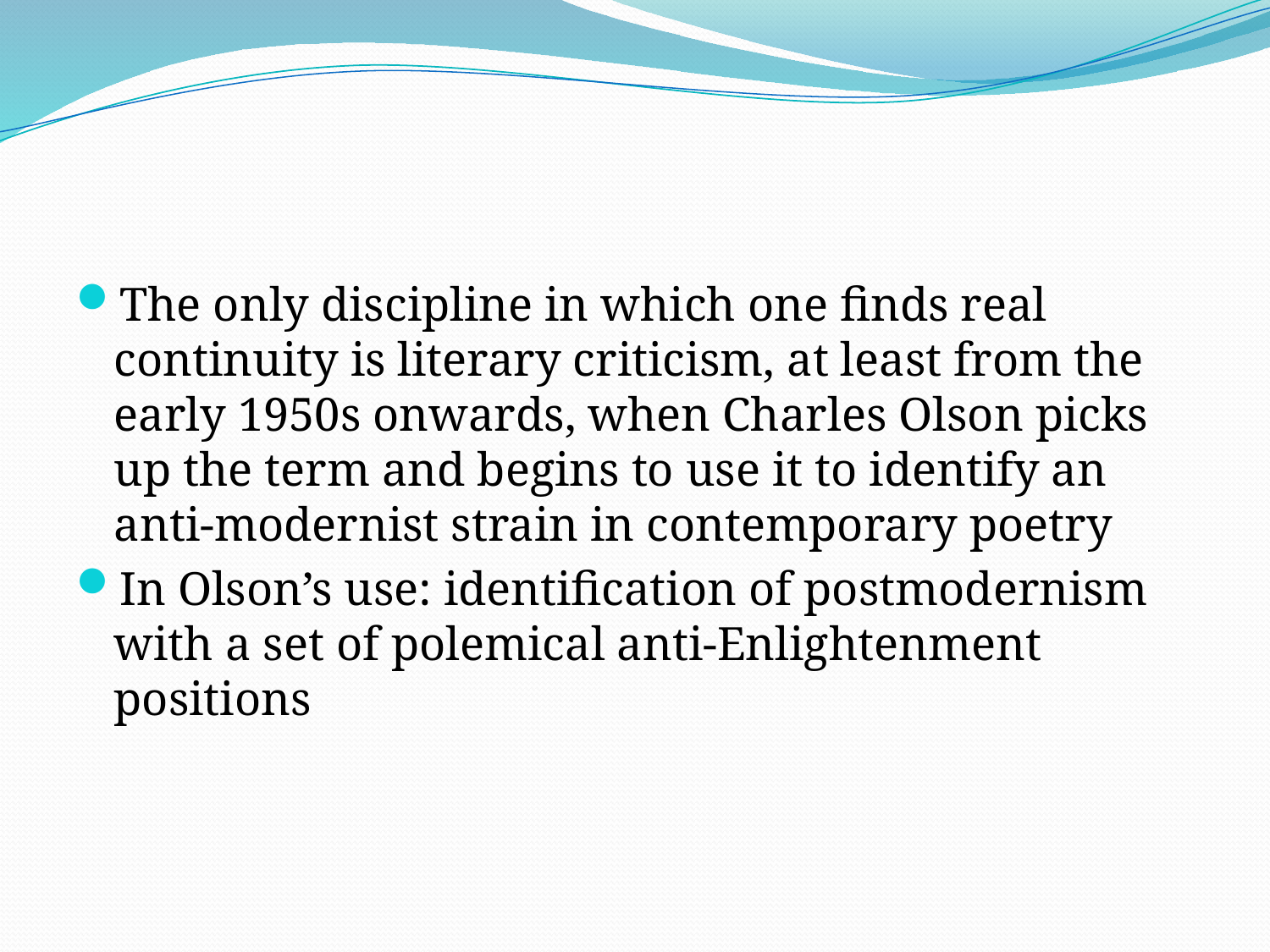

#
The only discipline in which one finds real continuity is literary criticism, at least from the early 1950s onwards, when Charles Olson picks up the term and begins to use it to identify an anti-modernist strain in contemporary poetry
In Olson’s use: identification of postmodernism with a set of polemical anti-Enlightenment positions